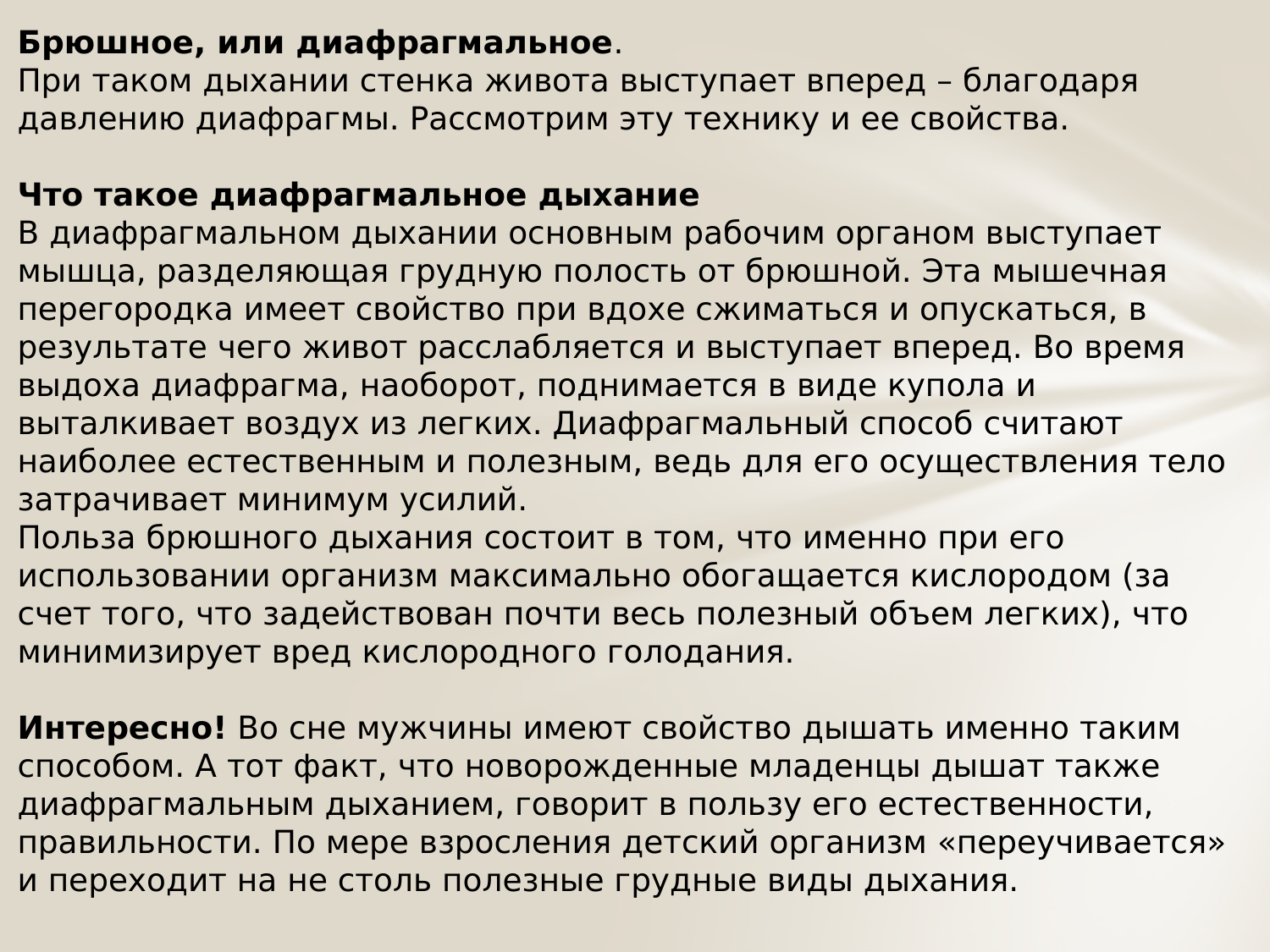

Брюшное, или диафрагмальное.
При таком дыхании стенка живота выступает вперед – благодаря давлению диафрагмы. Рассмотрим эту технику и ее свойства.

Что такое диафрагмальное дыхание
В диафрагмальном дыхании основным рабочим органом выступает мышца, разделяющая грудную полость от брюшной. Эта мышечная перегородка имеет свойство при вдохе сжиматься и опускаться, в результате чего живот расслабляется и выступает вперед. Во время выдоха диафрагма, наоборот, поднимается в виде купола и выталкивает воздух из легких. Диафрагмальный способ считают наиболее естественным и полезным, ведь для его осуществления тело затрачивает минимум усилий.
Польза брюшного дыхания состоит в том, что именно при его использовании организм максимально обогащается кислородом (за счет того, что задействован почти весь полезный объем легких), что минимизирует вред кислородного голодания.

Интересно! Во сне мужчины имеют свойство дышать именно таким способом. А тот факт, что новорожденные младенцы дышат также диафрагмальным дыханием, говорит в пользу его естественности, правильности. По мере взросления детский организм «переучивается» и переходит на не столь полезные грудные виды дыхания.